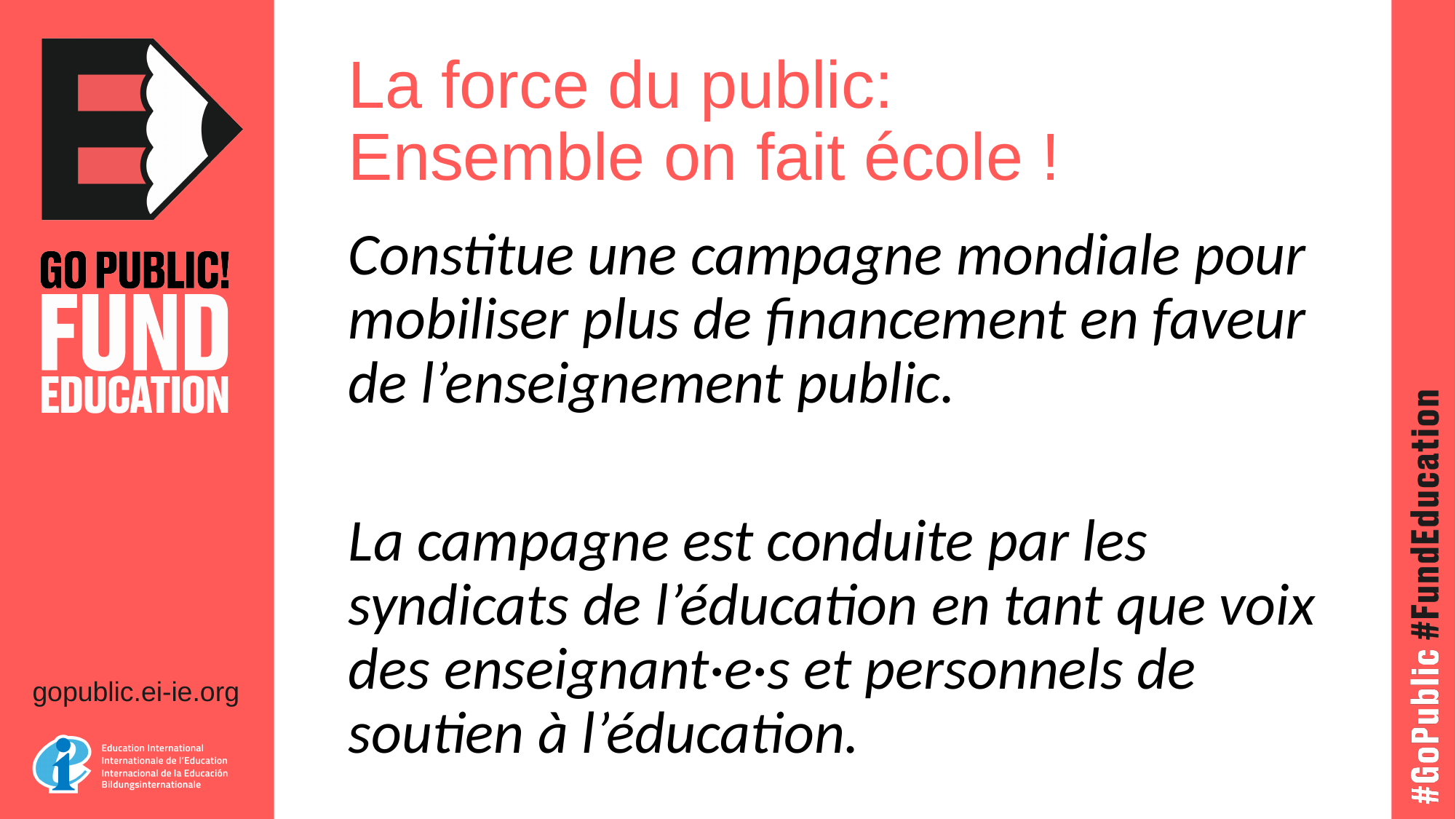

# La force du public: Ensemble on fait école !
Constitue une campagne mondiale pour mobiliser plus de financement en faveur de l’enseignement public.

La campagne est conduite par les syndicats de l’éducation en tant que voix des enseignant·e·s et personnels de soutien à l’éducation.